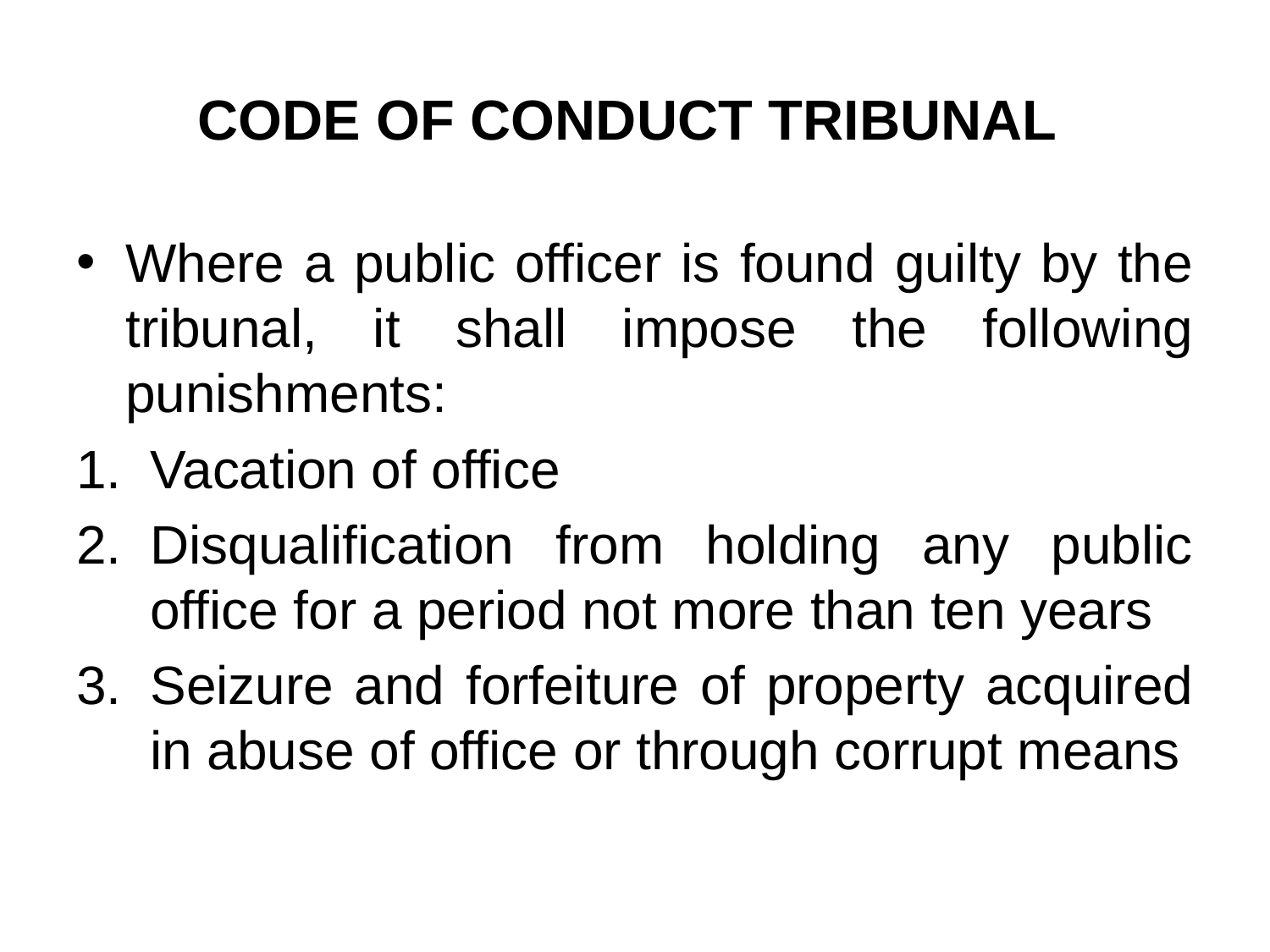

# CODE OF CONDUCT TRIBUNAL
Where a public officer is found guilty by the tribunal, it shall impose the following punishments:
Vacation of office
Disqualification from holding any public office for a period not more than ten years
Seizure and forfeiture of property acquired in abuse of office or through corrupt means